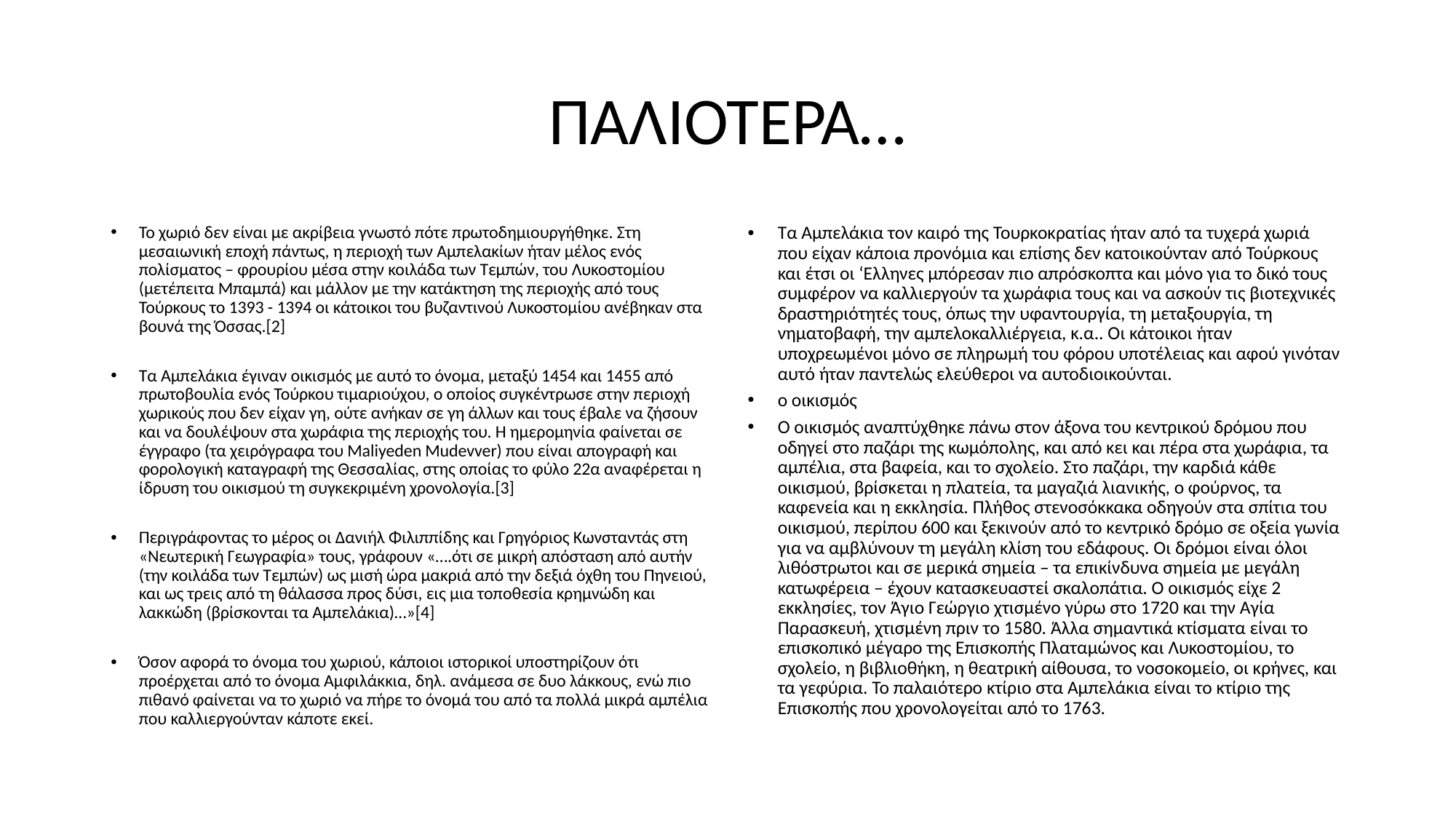

# ΠΑΛΙΟΤΕΡΑ…
Το χωριό δεν είναι με ακρίβεια γνωστό πότε πρωτοδημιουργήθηκε. Στη μεσαιωνική εποχή πάντως, η περιοχή των Αμπελακίων ήταν μέλος ενός πολίσματος – φρουρίου μέσα στην κοιλάδα των Τεμπών, του Λυκοστομίου (μετέπειτα Μπαμπά) και μάλλον με την κατάκτηση της περιοχής από τους Τούρκους το 1393 - 1394 οι κάτοικοι του βυζαντινού Λυκοστομίου ανέβηκαν στα βουνά της Όσσας.[2]

Τα Αμπελάκια έγιναν οικισμός με αυτό το όνομα, μεταξύ 1454 και 1455 από πρωτοβουλία ενός Τούρκου τιμαριούχου, ο οποίος συγκέντρωσε στην περιοχή χωρικούς που δεν είχαν γη, ούτε ανήκαν σε γη άλλων και τους έβαλε να ζήσουν και να δουλέψουν στα χωράφια της περιοχής του. H ημερομηνία φαίνεται σε έγγραφο (τα χειρόγραφα του Maliyeden Mudevver) που είναι απογραφή και φορολογική καταγραφή της Θεσσαλίας, στης οποίας το φύλο 22α αναφέρεται η ίδρυση του οικισμού τη συγκεκριμένη χρονολογία.[3]

Περιγράφοντας το μέρος οι Δανιήλ Φιλιππίδης και Γρηγόριος Κωνσταντάς στη «Νεωτερική Γεωγραφία» τους, γράφουν «….ότι σε μικρή απόσταση από αυτήν (την κοιλάδα των Τεμπών) ως μισή ώρα μακριά από την δεξιά όχθη του Πηνειού, και ως τρεις από τη θάλασσα προς δύσι, εις μια τοποθεσία κρημνώδη και λακκώδη (βρίσκονται τα Αμπελάκια)…»[4]

Όσον αφορά το όνομα του χωριού, κάποιοι ιστορικοί υποστηρίζουν ότι προέρχεται από το όνομα Αμφιλάκκια, δηλ. ανάμεσα σε δυο λάκκους, ενώ πιο πιθανό φαίνεται να το χωριό να πήρε το όνομά του από τα πολλά μικρά αμπέλια που καλλιεργούνταν κάποτε εκεί.
Τα Αμπελάκια τον καιρό της Τουρκοκρατίας ήταν από τα τυχερά χωριά που είχαν κάποια προνόμια και επίσης δεν κατοικούνταν από Τούρκους και έτσι οι ‘Ελληνες μπόρεσαν πιο απρόσκοπτα και μόνο για το δικό τους συμφέρον να καλλιεργούν τα χωράφια τους και να ασκούν τις βιοτεχνικές δραστηριότητές τους, όπως την υφαντουργία, τη μεταξουργία, τη νηματοβαφή, την αμπελοκαλλιέργεια, κ.α.. Οι κάτοικοι ήταν υποχρεωμένοι μόνο σε πληρωμή του φόρου υποτέλειας και αφού γινόταν αυτό ήταν παντελώς ελεύθεροι να αυτοδιοικούνται.
ο οικισμός
Ο οικισμός αναπτύχθηκε πάνω στον άξονα του κεντρικού δρόμου που οδηγεί στο παζάρι της κωμόπολης, και από κει και πέρα στα χωράφια, τα αμπέλια, στα βαφεία, και το σχολείο. Στο παζάρι, την καρδιά κάθε οικισμού, βρίσκεται η πλατεία, τα μαγαζιά λιανικής, ο φούρνος, τα καφενεία και η εκκλησία. Πλήθος στενοσόκκακα οδηγούν στα σπίτια του οικισμού, περίπου 600 και ξεκινούν από το κεντρικό δρόμο σε οξεία γωνία για να αμβλύνουν τη μεγάλη κλίση του εδάφους. Οι δρόμοι είναι όλοι λιθόστρωτοι και σε μερικά σημεία – τα επικίνδυνα σημεία με μεγάλη κατωφέρεια – έχουν κατασκευαστεί σκαλοπάτια. Ο οικισμός είχε 2 εκκλησίες, τον Άγιο Γεώργιο χτισμένο γύρω στο 1720 και την Αγία Παρασκευή, χτισμένη πριν το 1580. Άλλα σημαντικά κτίσματα είναι το επισκοπικό μέγαρο της Επισκοπής Πλαταμώνος και Λυκοστομίου, το σχολείο, η βιβλιοθήκη, η θεατρική αίθουσα, το νοσοκομείο, οι κρήνες, και τα γεφύρια. Το παλαιότερο κτίριο στα Αμπελάκια είναι το κτίριο της Επισκοπής που χρονολογείται από το 1763.